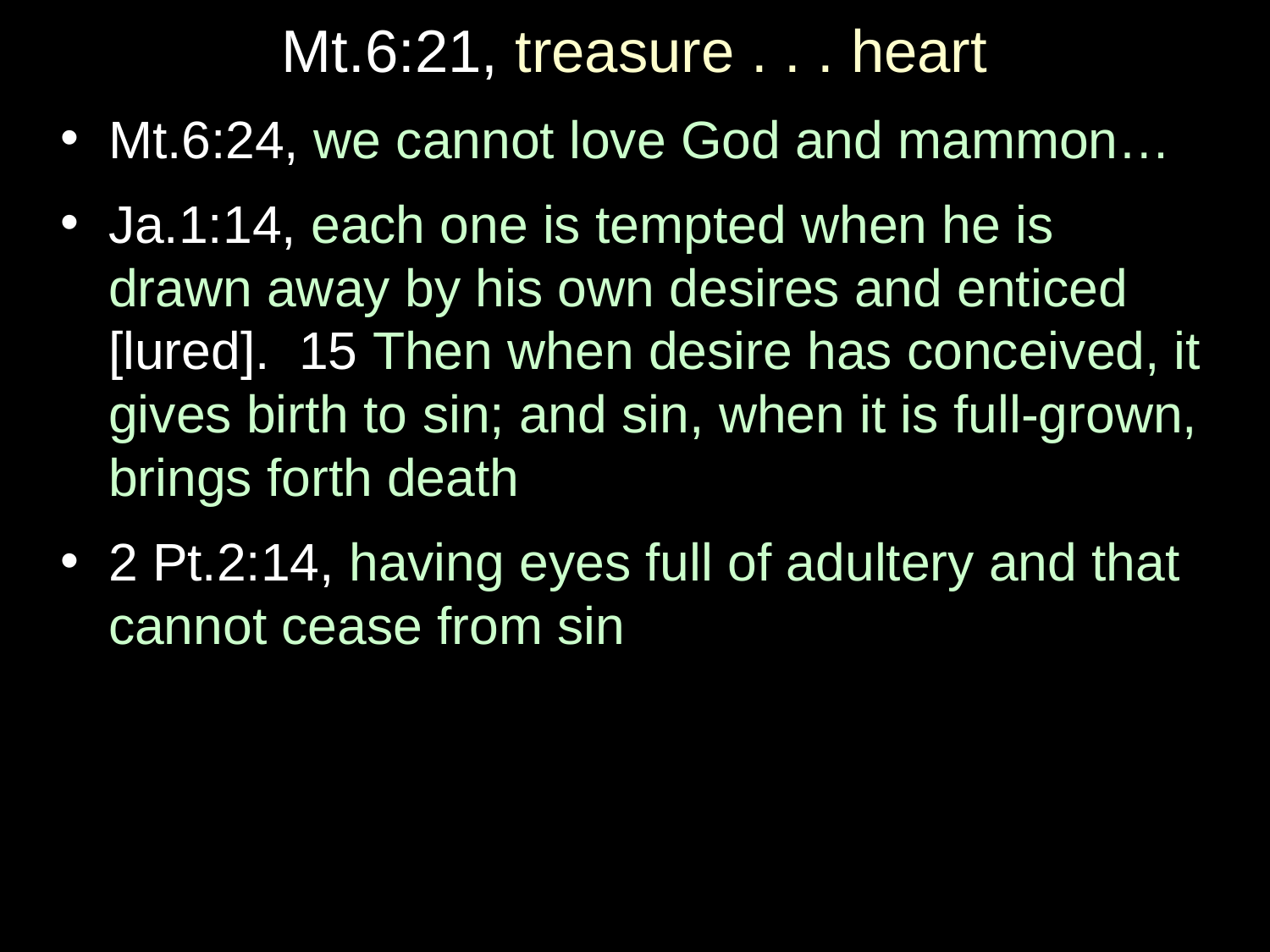

# Mt.6:21, treasure . . . heart
Mt.6:24, we cannot love God and mammon…
Ja.1:14, each one is tempted when he is drawn away by his own desires and enticed [lured].  15 Then when desire has conceived, it gives birth to sin; and sin, when it is full-grown, brings forth death
2 Pt.2:14, having eyes full of adultery and that cannot cease from sin